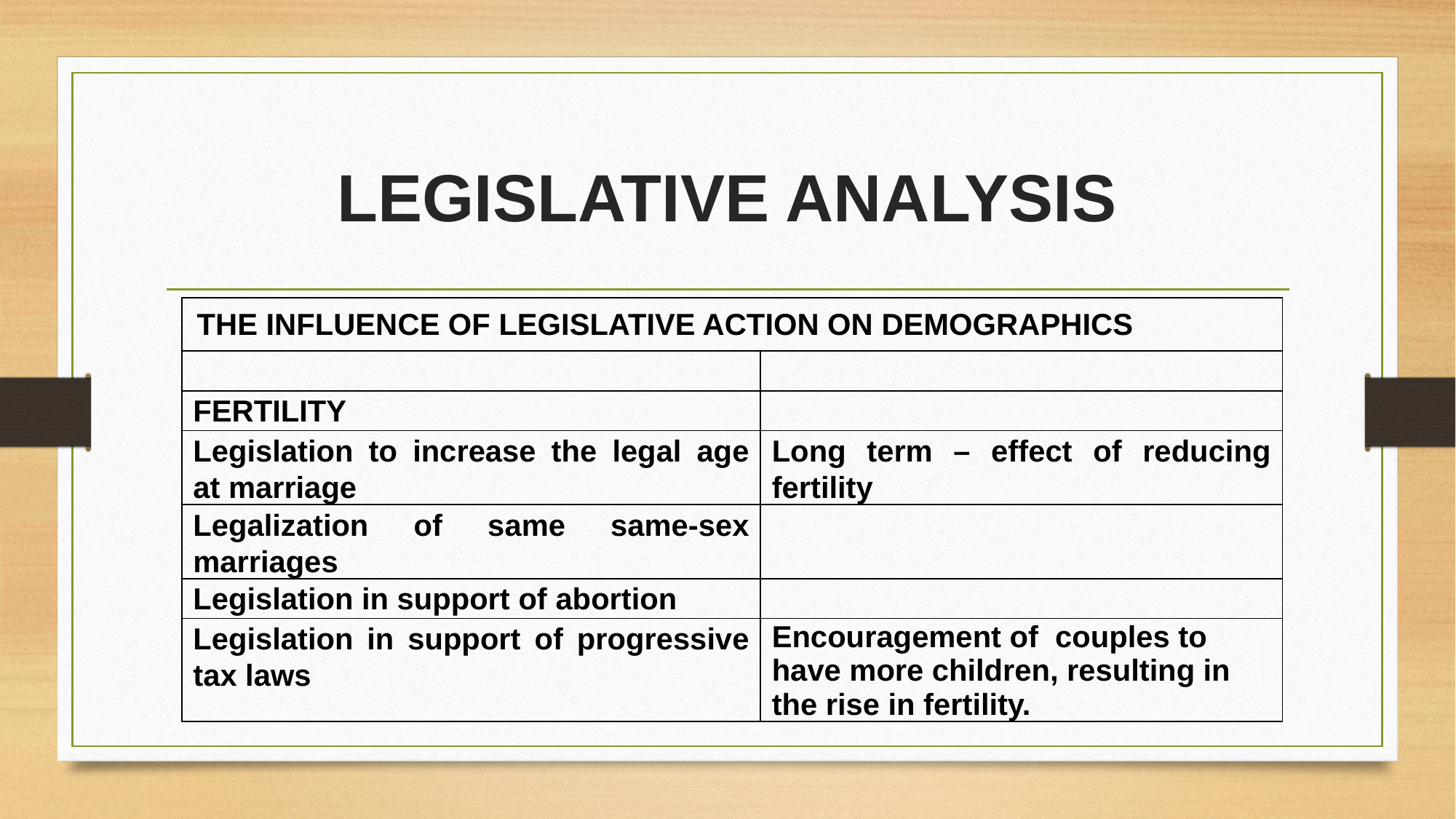

# LEGISLATIVE ANALYSIS
| THE INFLUENCE OF LEGISLATIVE ACTION ON DEMOGRAPHICS |  |
| --- | --- |
|  |  |
| FERTILITY |  |
| Legislation to increase the legal age at marriage | Long term – effect of reducing fertility |
| Legalization of same same-sex marriages |  |
| Legislation in support of abortion |  |
| Legislation in support of progressive tax laws | Encouragement of couples to have more children, resulting in the rise in fertility. |